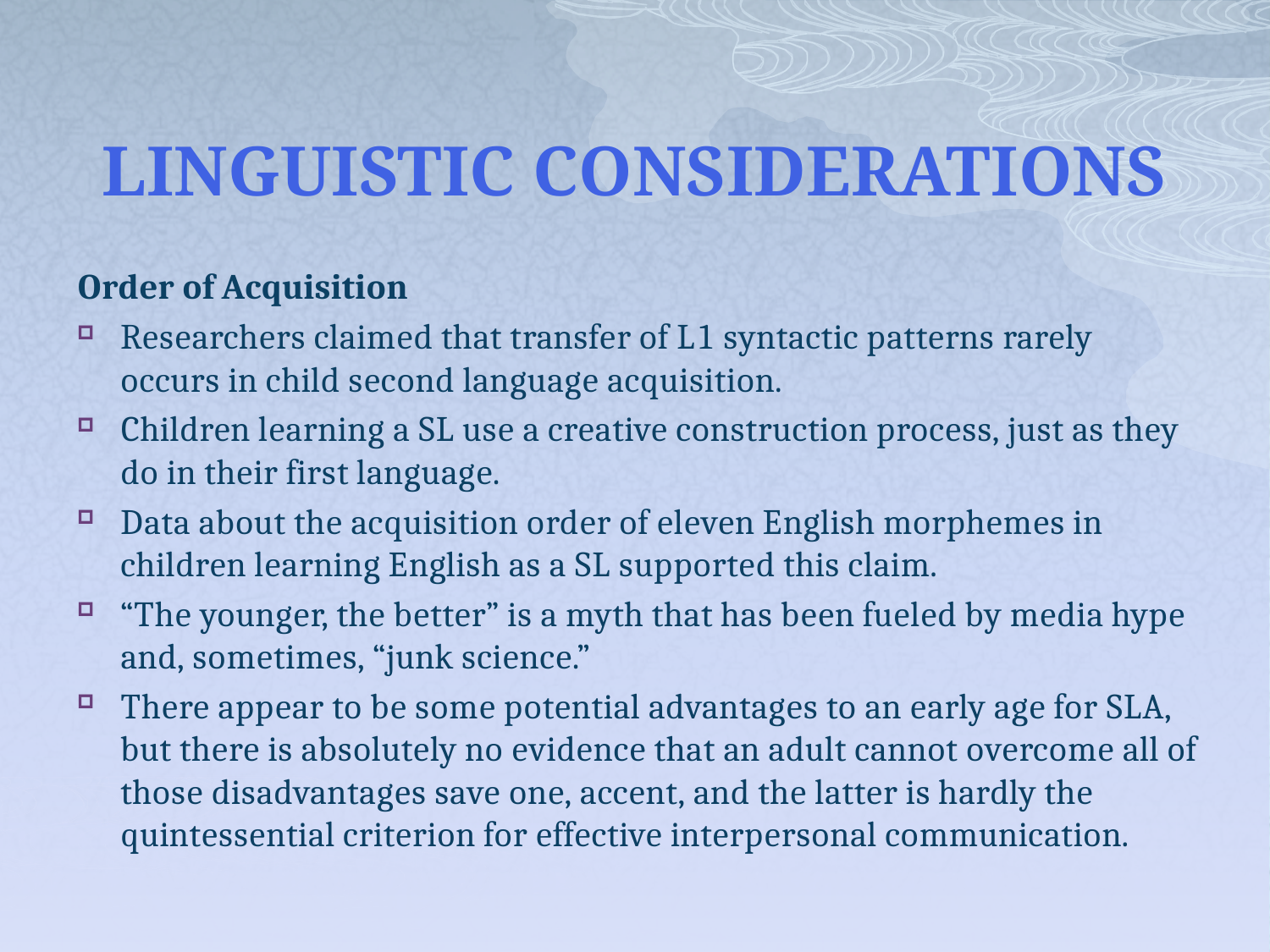

# LINGUISTIC CONSIDERATIONS
Order of Acquisition
Researchers claimed that transfer of L1 syntactic patterns rarely occurs in child second language acquisition.
Children learning a SL use a creative construction process, just as they do in their first language.
Data about the acquisition order of eleven English morphemes in children learning English as a SL supported this claim.
“The younger, the better” is a myth that has been fueled by media hype and, sometimes, “junk science.”
There appear to be some potential advantages to an early age for SLA, but there is absolutely no evidence that an adult cannot overcome all of those disadvantages save one, accent, and the latter is hardly the quintessential criterion for effective interpersonal communication.